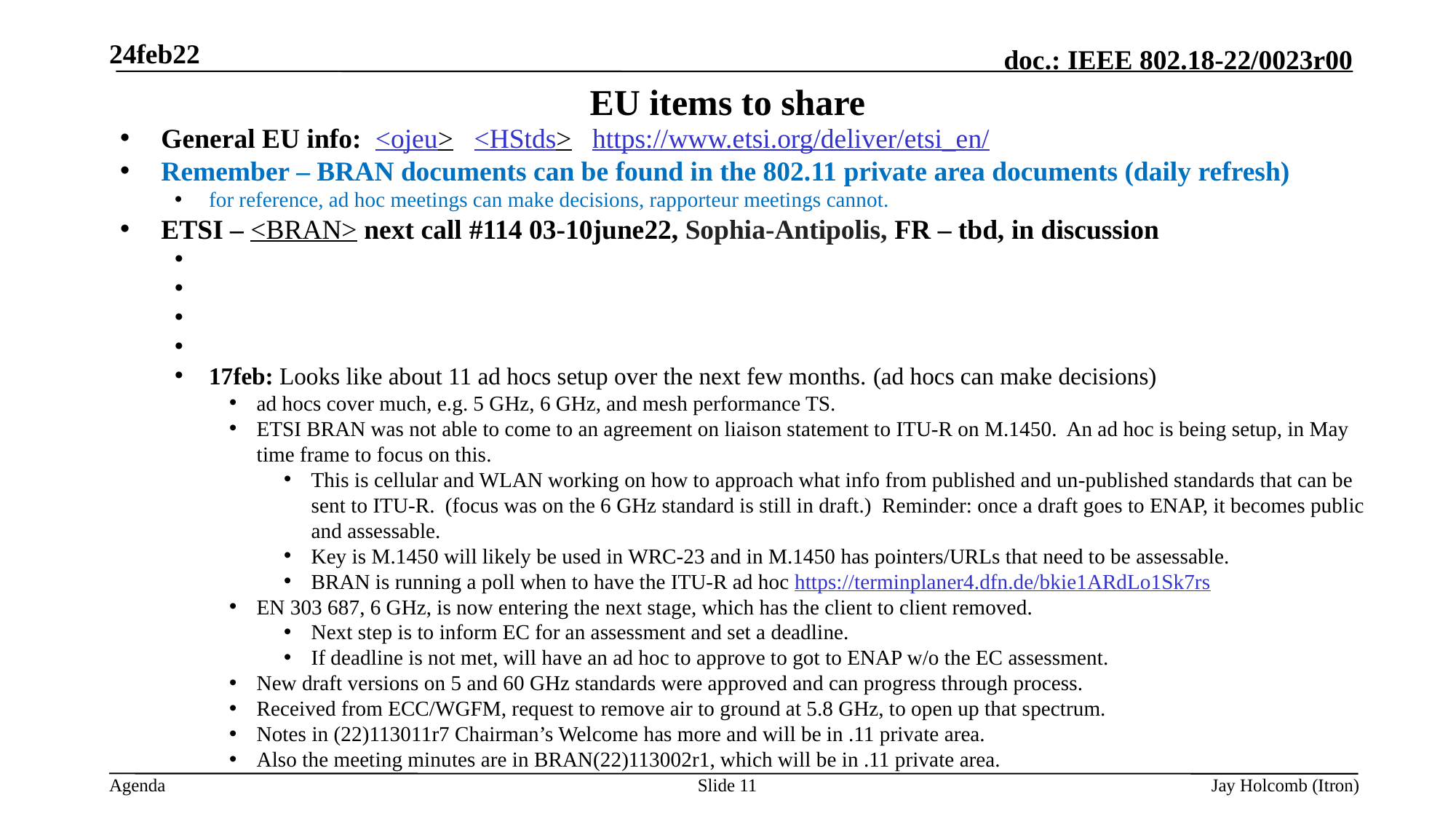

24feb22
# EU items to share
General EU info:  <ojeu>   <HStds>   https://www.etsi.org/deliver/etsi_en/
Remember – BRAN documents can be found in the 802.11 private area documents (daily refresh)
for reference, ad hoc meetings can make decisions, rapporteur meetings cannot.
ETSI – <BRAN> next call #114 03-10june22, Sophia-Antipolis, FR – tbd, in discussion

17feb: Looks like about 11 ad hocs setup over the next few months. (ad hocs can make decisions)
ad hocs cover much, e.g. 5 GHz, 6 GHz, and mesh performance TS.
ETSI BRAN was not able to come to an agreement on liaison statement to ITU-R on M.1450.  An ad hoc is being setup, in May time frame to focus on this.
This is cellular and WLAN working on how to approach what info from published and un-published standards that can be sent to ITU-R.  (focus was on the 6 GHz standard is still in draft.)  Reminder: once a draft goes to ENAP, it becomes public and assessable.
Key is M.1450 will likely be used in WRC-23 and in M.1450 has pointers/URLs that need to be assessable.
BRAN is running a poll when to have the ITU-R ad hoc https://terminplaner4.dfn.de/bkie1ARdLo1Sk7rs
EN 303 687, 6 GHz, is now entering the next stage, which has the client to client removed.
Next step is to inform EC for an assessment and set a deadline.
If deadline is not met, will have an ad hoc to approve to got to ENAP w/o the EC assessment.
New draft versions on 5 and 60 GHz standards were approved and can progress through process.
Received from ECC/WGFM, request to remove air to ground at 5.8 GHz, to open up that spectrum.
Notes in (22)113011r7 Chairman’s Welcome has more and will be in .11 private area.
Also the meeting minutes are in BRAN(22)113002r1, which will be in .11 private area.

Slide 11
Jay Holcomb (Itron)